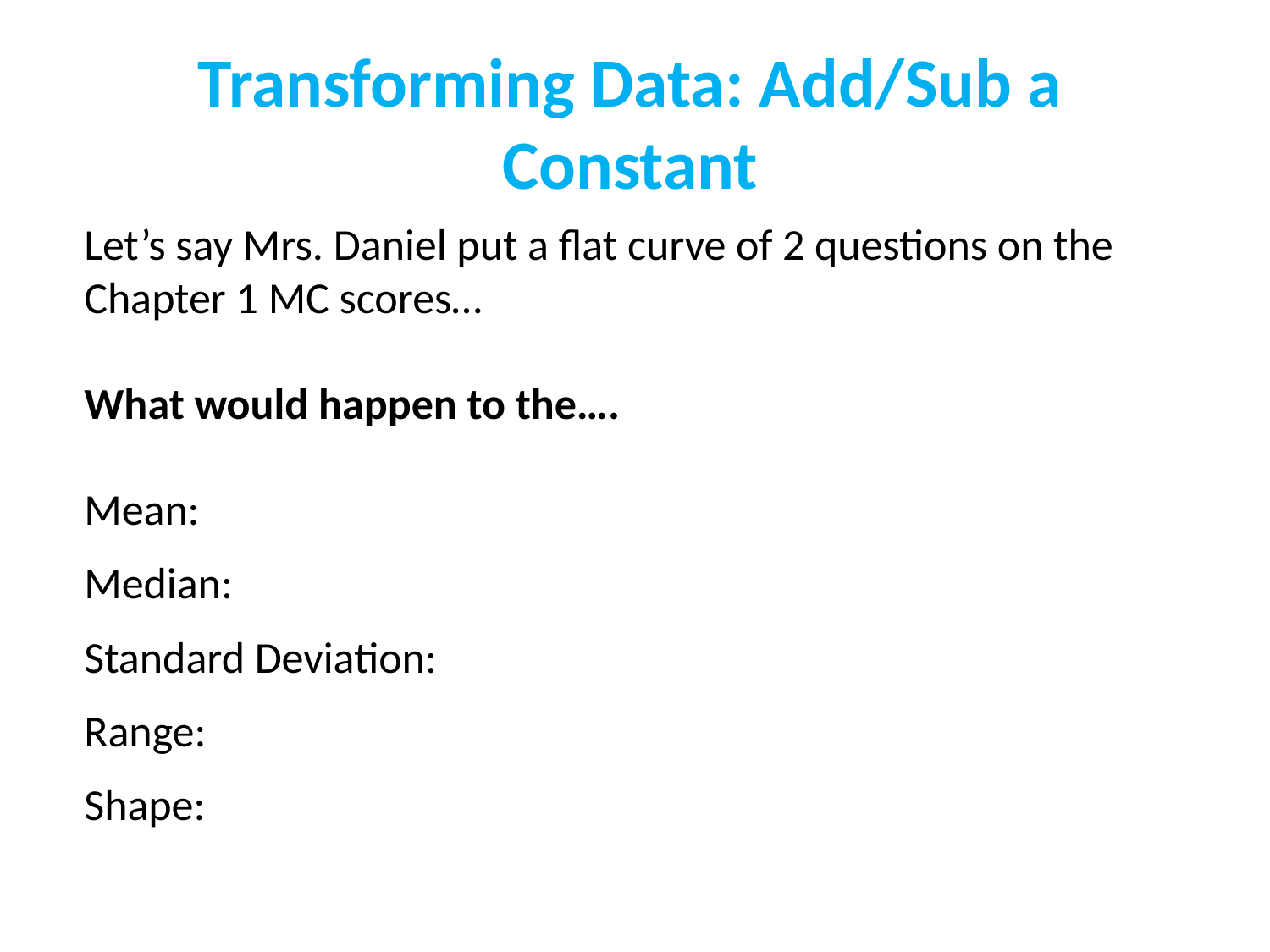

Transforming Data: Add/Sub a Constant

Let’s say Mrs. Daniel put a flat curve of 2 questions on the Chapter 1 MC scores…

What would happen to the….

Mean:

Median:

Standard Deviation:

Range:

Shape: